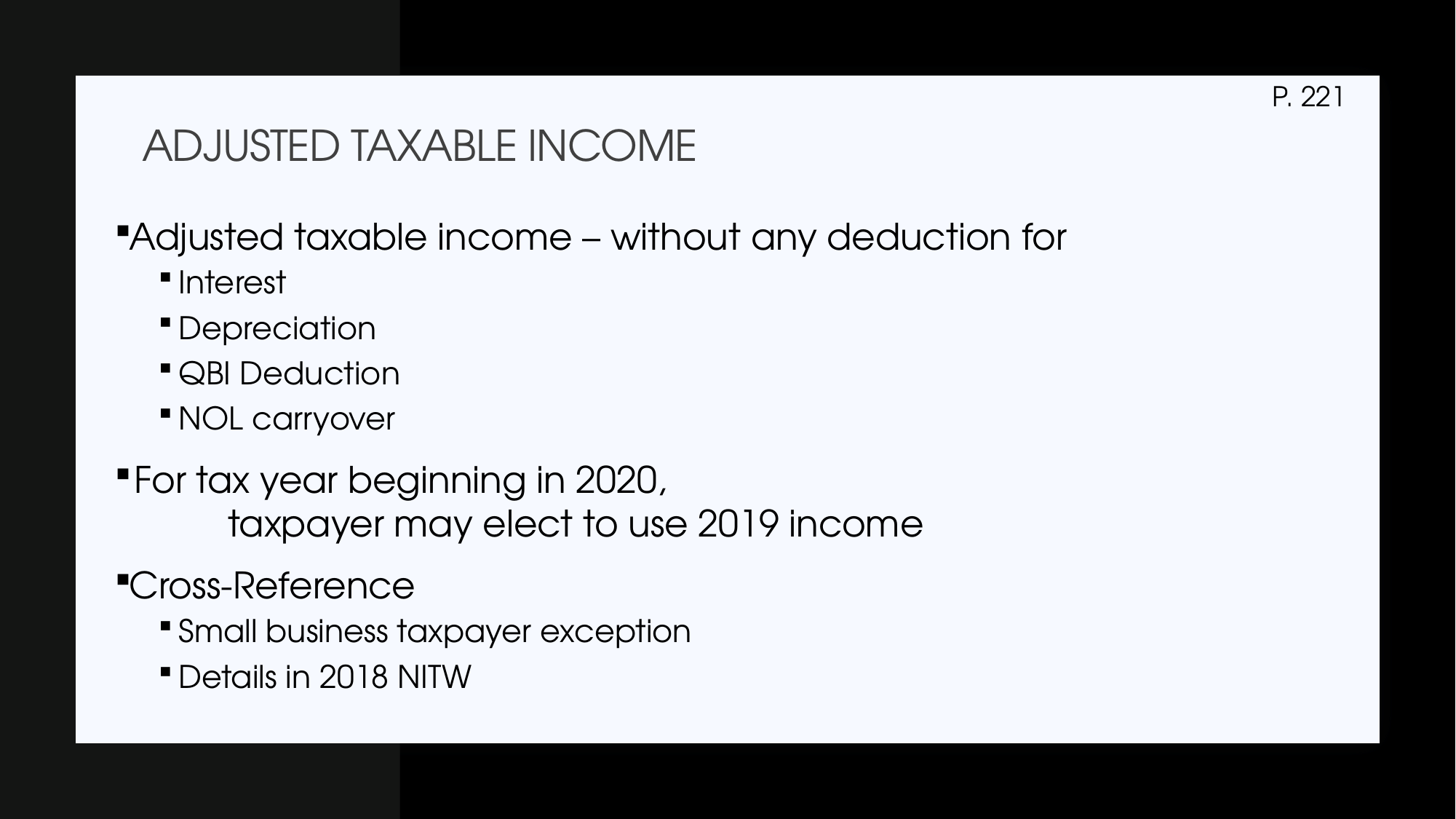

P. 221
# Adjusted taxable income
Adjusted taxable income – without any deduction for
Interest
Depreciation
QBI Deduction
NOL carryover
For tax year beginning in 2020,
		taxpayer may elect to use 2019 income
Cross-Reference
Small business taxpayer exception
Details in 2018 NITW